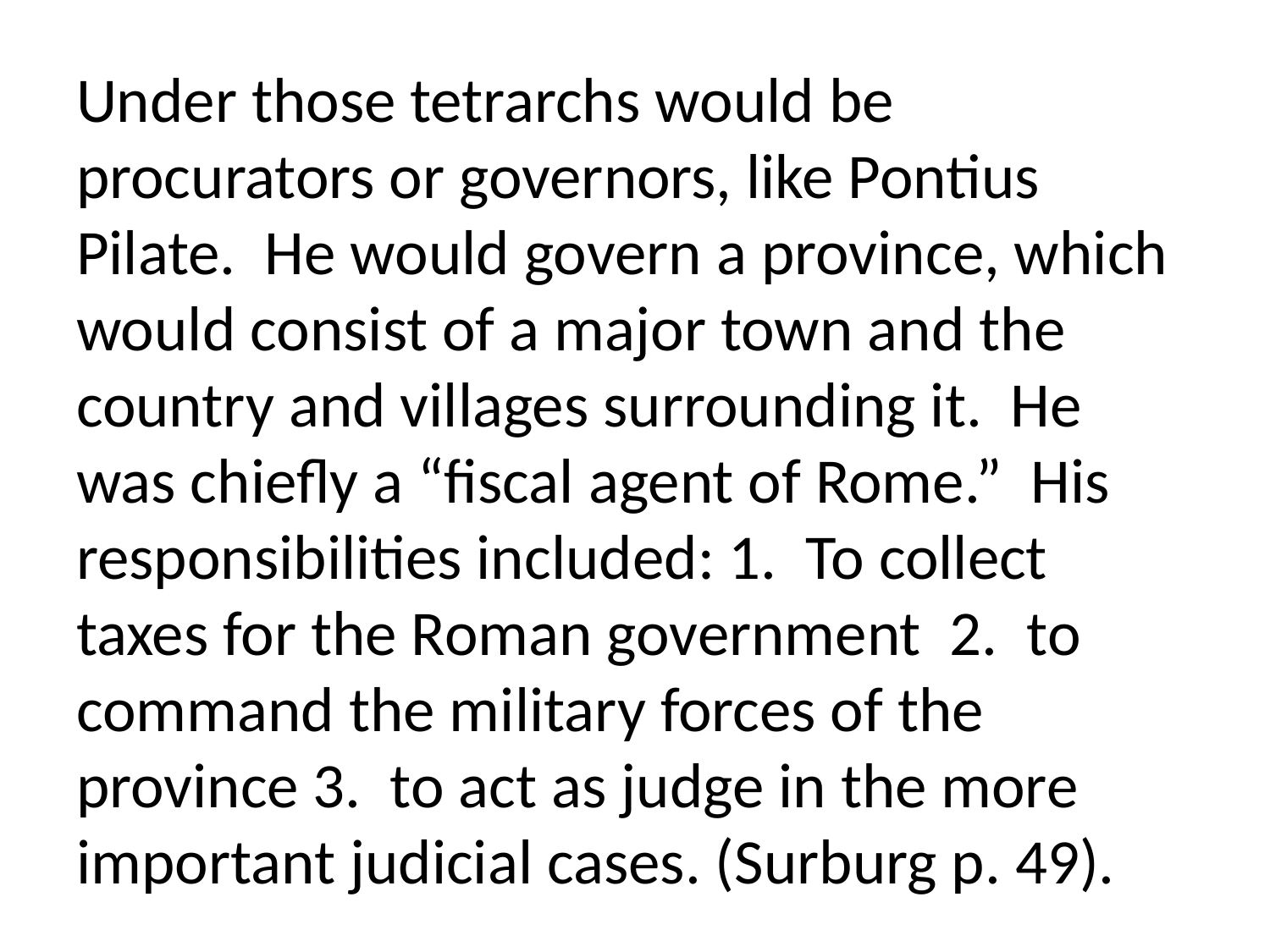

Under those tetrarchs would be procurators or governors, like Pontius Pilate.  He would govern a province, which would consist of a major town and the country and villages surrounding it.  He was chiefly a “fiscal agent of Rome.”  His responsibilities included: 1.  To collect taxes for the Roman government  2.  to command the military forces of the province 3.  to act as judge in the more important judicial cases. (Surburg p. 49).